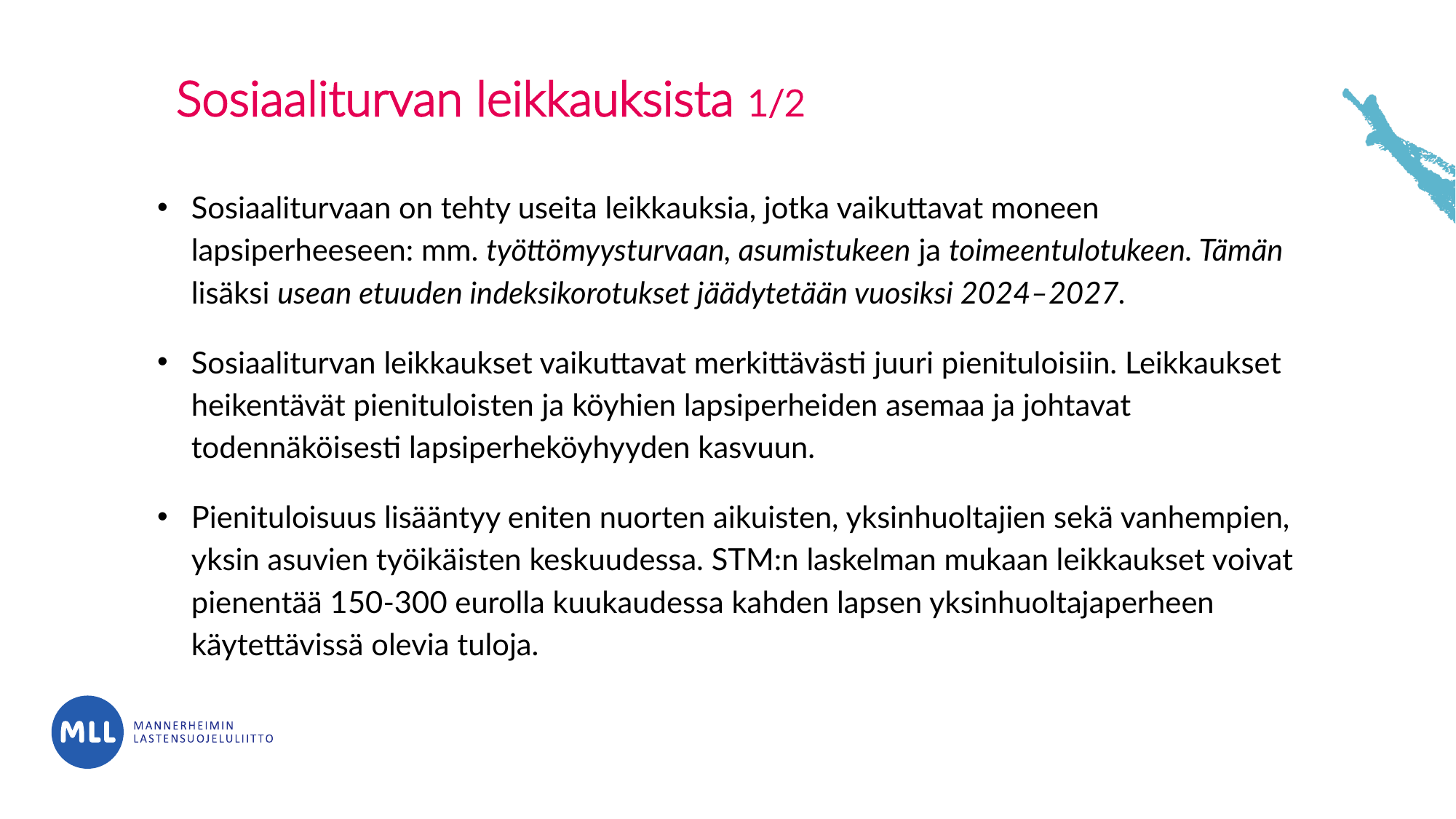

# Sosiaaliturvan leikkauksista 1/2
Sosiaaliturvaan on tehty useita leikkauksia, jotka vaikuttavat moneen lapsiperheeseen: mm. työttömyysturvaan, asumistukeen ja toimeentulotukeen. Tämän lisäksi usean etuuden indeksikorotukset jäädytetään vuosiksi 2024–2027.
Sosiaaliturvan leikkaukset vaikuttavat merkittävästi juuri pienituloisiin. Leikkaukset heikentävät pienituloisten ja köyhien lapsiperheiden asemaa ja johtavat todennäköisesti lapsiperheköyhyyden kasvuun.
Pienituloisuus lisääntyy eniten nuorten aikuisten, yksinhuoltajien sekä vanhempien, yksin asuvien työikäisten keskuudessa. STM:n laskelman mukaan leikkaukset voivat pienentää 150-300 eurolla kuukaudessa kahden lapsen yksinhuoltajaperheen käytettävissä olevia tuloja.